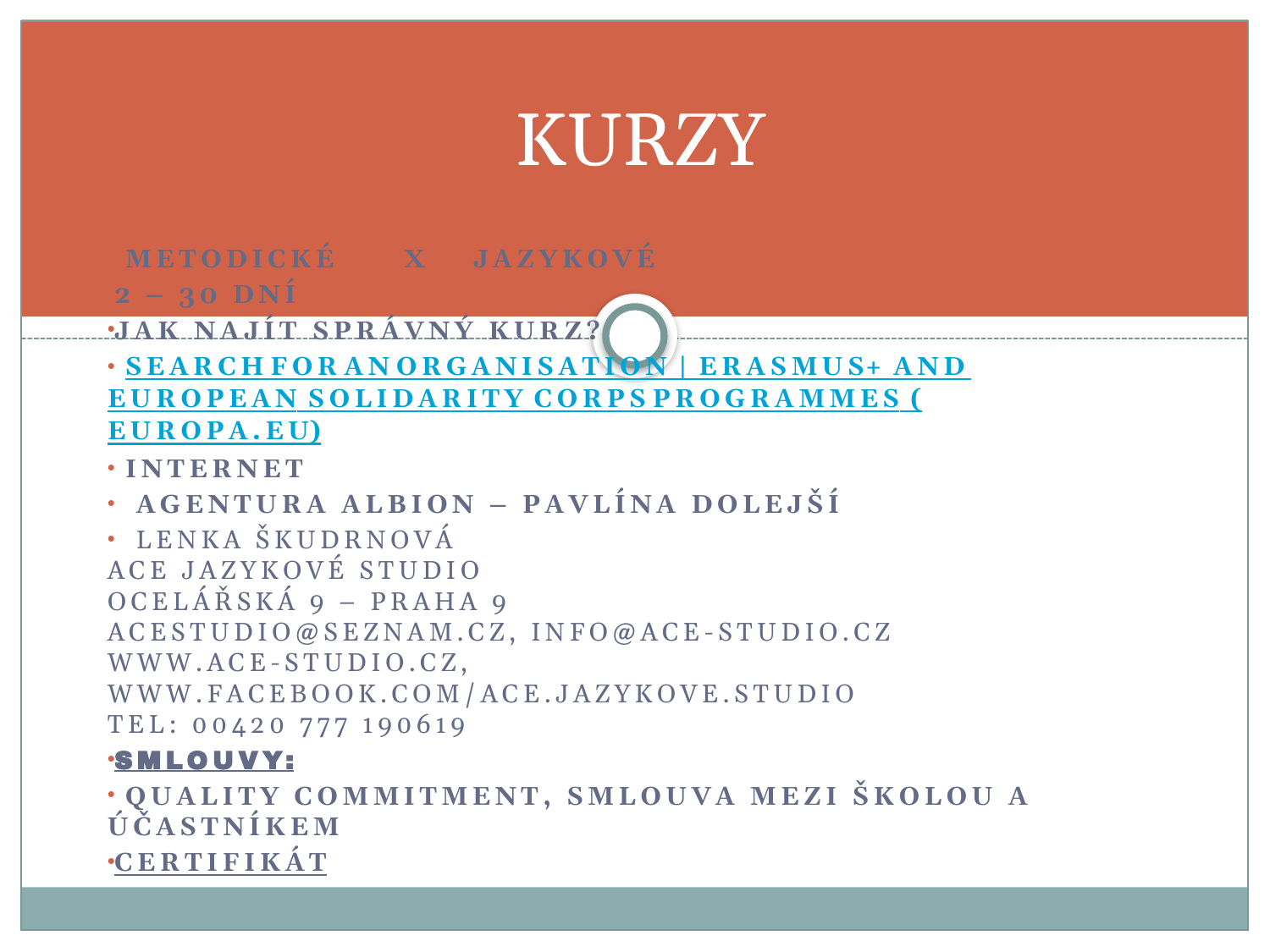

# KURZY
 METODICKÉ      X    JAZYKOVÉ
2 – 30 DNÍ
JAK NAJÍT SPRÁVNÝ KURZ?
 Search for an Organisation | Erasmus+ and European Solidarity Corps programmes (europa.eu)
 internet
  agentura albion – pavlína dolejší
  Lenka Škudrnová
ACE jazykové studio
Ocelářská 9 – Praha 9
acestudio@seznam.cz, info@ace-studio.cz
www.ace-studio.cz, www.facebook.com/ace.jazykove.studio
tel: 00420 777 190619
Smlouvy:
 quality commitment, smlouva mezi školou a účastníkem
certifikát